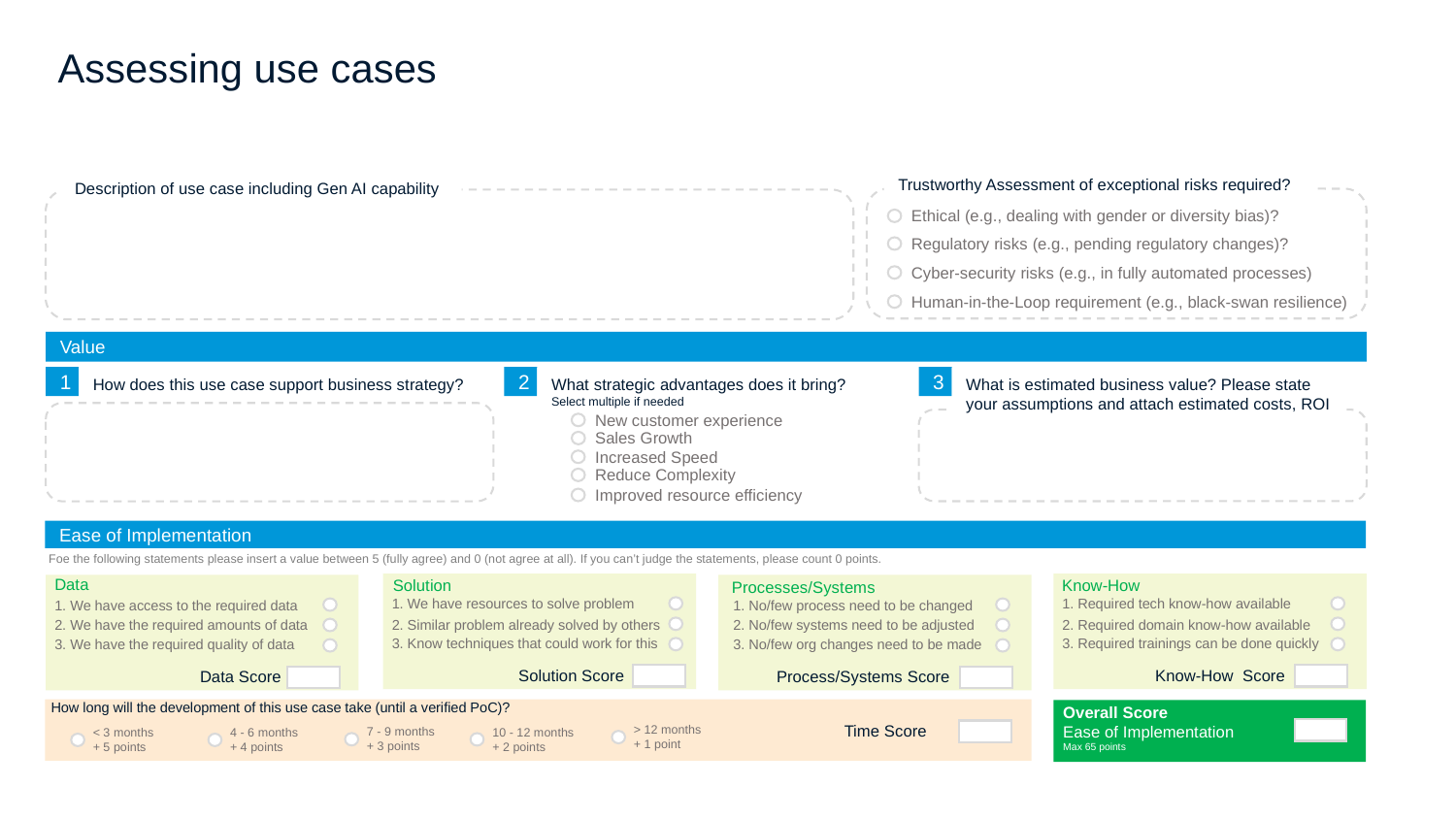

Assessing use cases
Trustworthy Assessment of exceptional risks required?
Description of use case including Gen AI capability

Ethical (e.g., dealing with gender or diversity bias)?

Regulatory risks (e.g., pending regulatory changes)?

Cyber-security risks (e.g., in fully automated processes)

Human-in-the-Loop requirement (e.g., black-swan resilience)

Value
1
2
3
How does this use case support business strategy?
What strategic advantages does it bring?
Select multiple if needed
What is estimated business value? Please state your assumptions and attach estimated costs, ROI

New customer experience

Sales Growth

Increased Speed

Reduce Complexity

Improved resource efficiency

Ease of Implementation
Foe the following statements please insert a value between 5 (fully agree) and 0 (not agree at all). If you can’t judge the statements, please count 0 points.
Data
Solution
Know-How
Processes/Systems

1. We have resources to solve problem
1. Required tech know-how available
1. We have access to the required data
1. No/few process need to be changed

2. Similar problem already solved by others
2. Required domain know-how available
2. We have the required amounts of data
2. No/few systems need to be adjusted

3. Know techniques that could work for this
3. Required trainings can be done quickly
3. We have the required quality of data
3. No/few org changes need to be made

Solution Score
Know-How  Score
Process/Systems Score
Data Score

How long will the development of this use case take (until a verified PoC)?
Overall Score
Ease of Implementation
Max 65 points

Time Score
> 12 months
+ 1 point
7 - 9 months
+ 3 points
10 - 12 months
+ 2 points
< 3 months
+ 5 points
4 - 6 months
+ 4 points